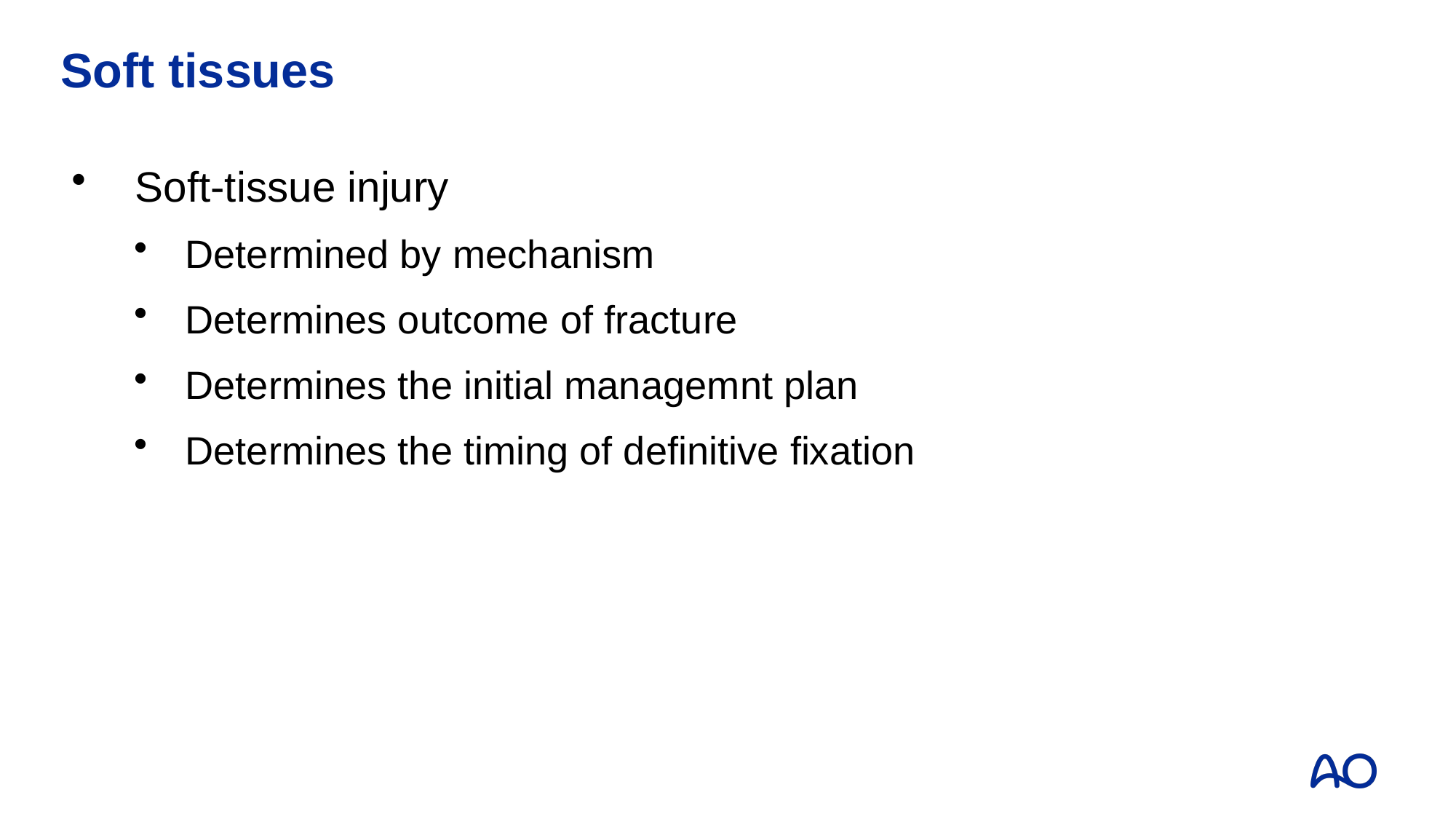

# Soft tissues
Soft-tissue injury
Determined by mechanism
Determines outcome of fracture
Determines the initial managemnt plan
Determines the timing of definitive fixation